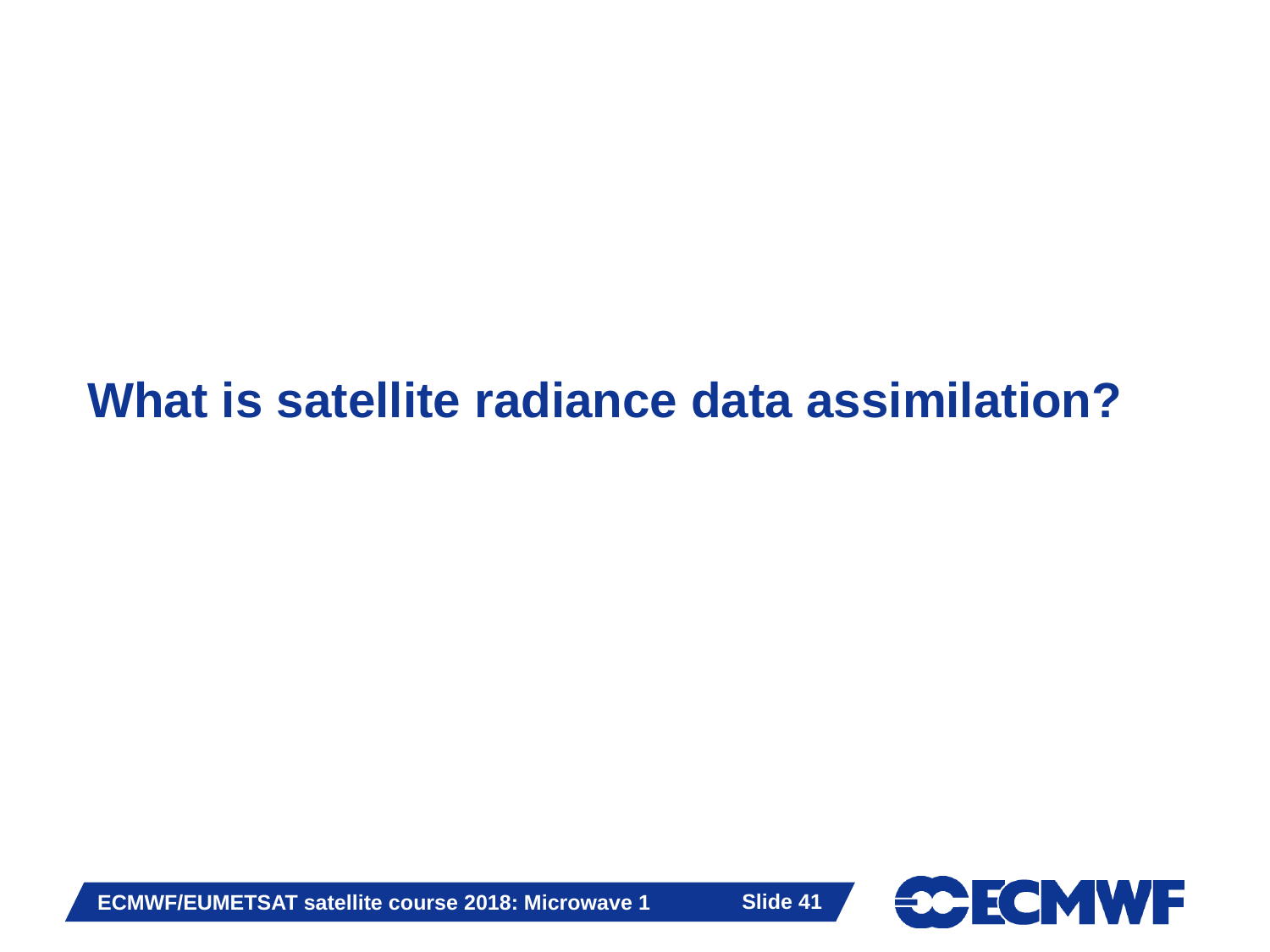

# What is satellite radiance data assimilation?

Slide 41
ECMWF/EUMETSAT satellite course 2018: Microwave 1